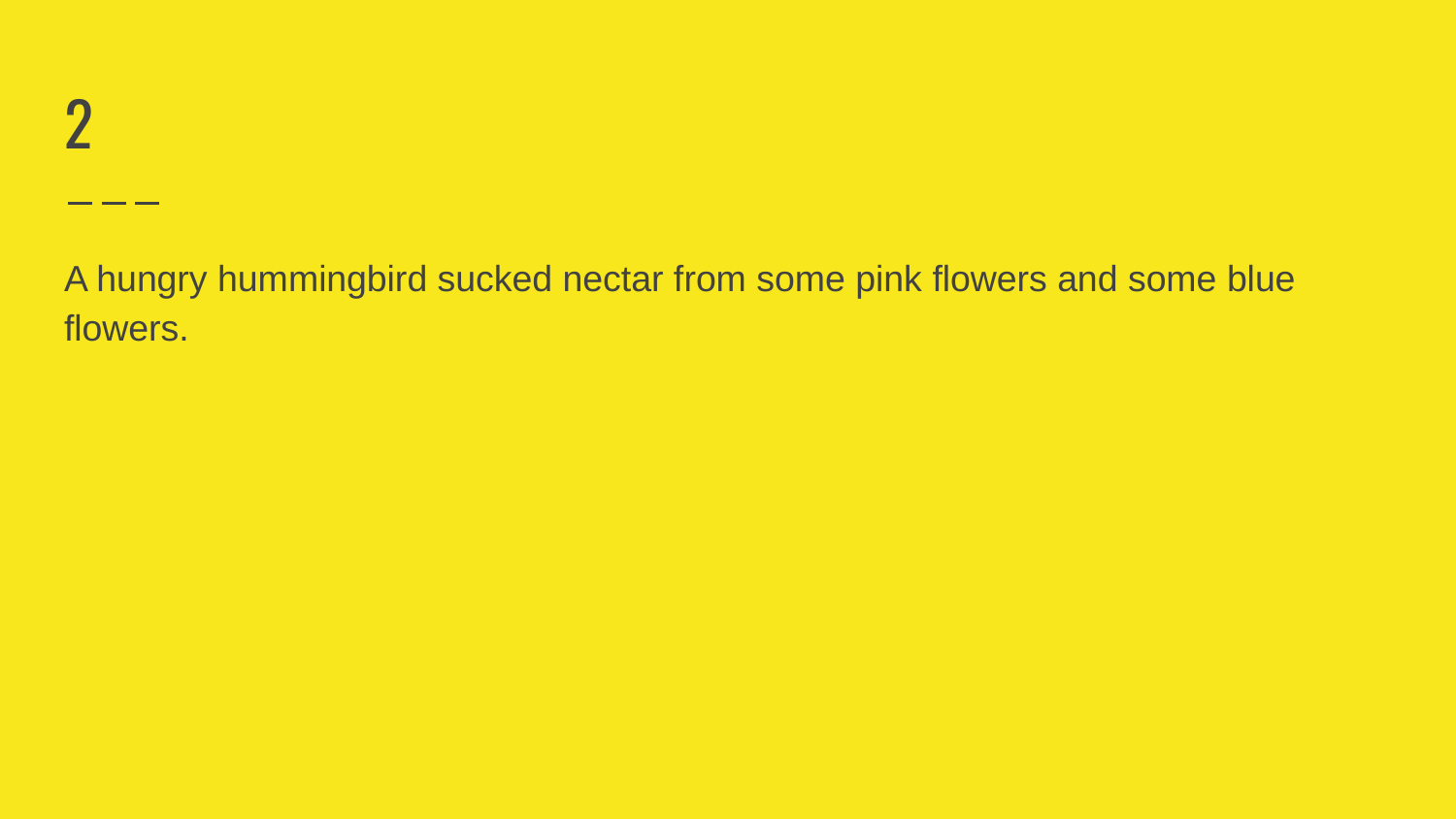

# 2
A hungry hummingbird sucked nectar from some pink flowers and some blue flowers.